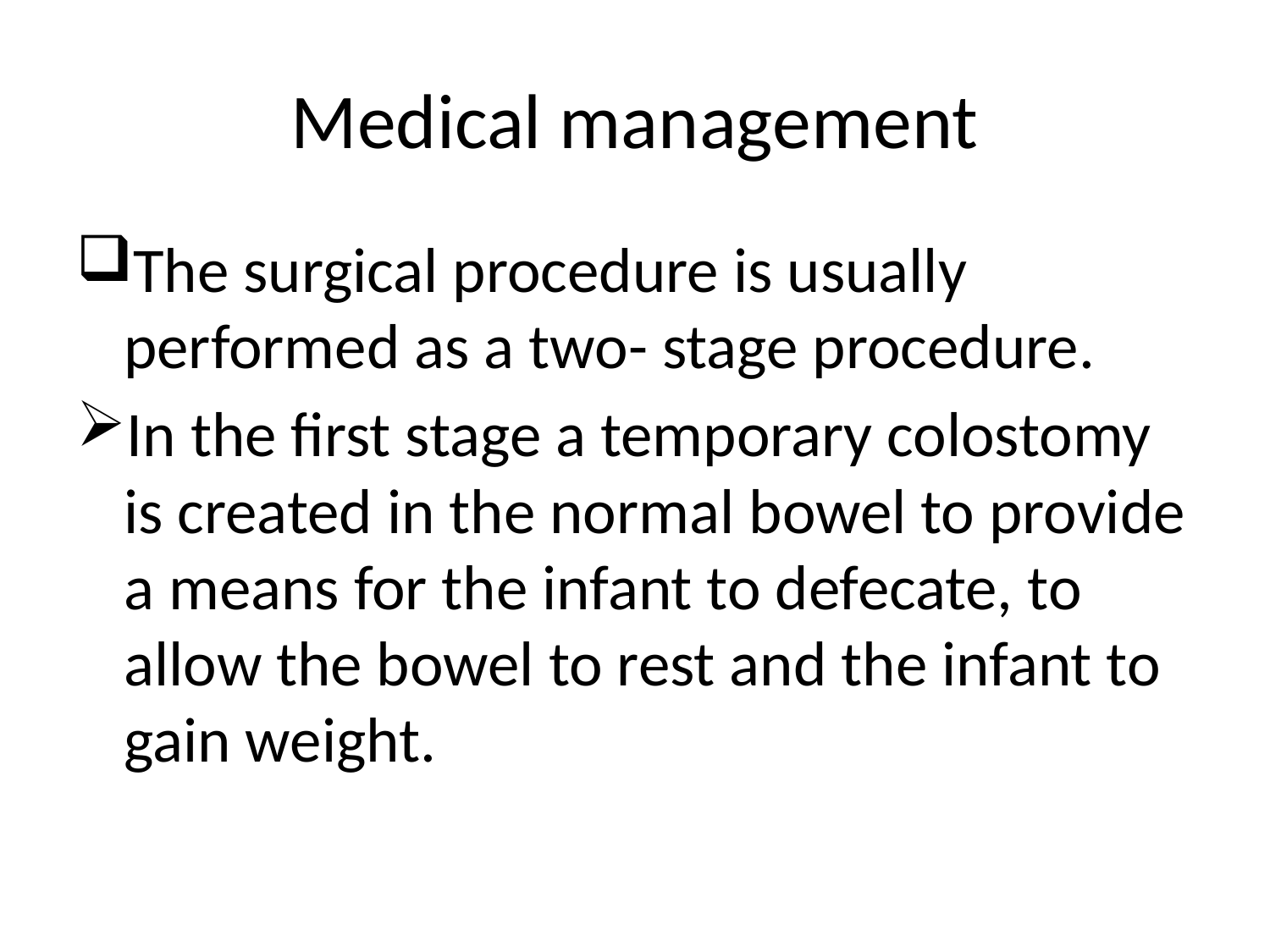

# Medical management
The surgical procedure is usually performed as a two- stage procedure.
In the first stage a temporary colostomy is created in the normal bowel to provide a means for the infant to defecate, to allow the bowel to rest and the infant to gain weight.